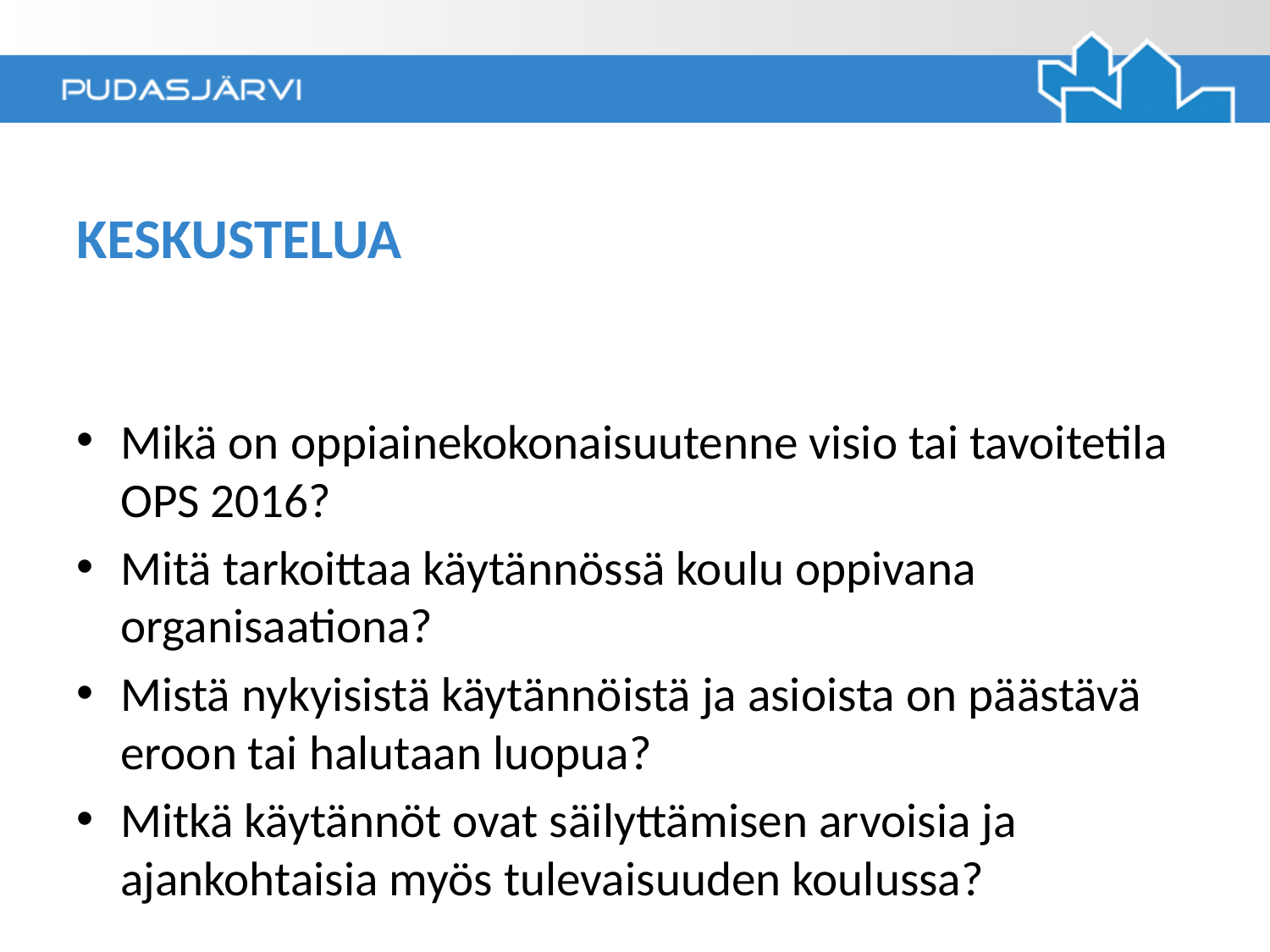

# KESKUSTELUA

Mikä on oppiainekokonaisuutenne visio tai tavoitetila OPS 2016?
Mitä tarkoittaa käytännössä koulu oppivana organisaationa?
Mistä nykyisistä käytännöistä ja asioista on päästävä eroon tai halutaan luopua?
Mitkä käytännöt ovat säilyttämisen arvoisia ja ajankohtaisia myös tulevaisuuden koulussa?